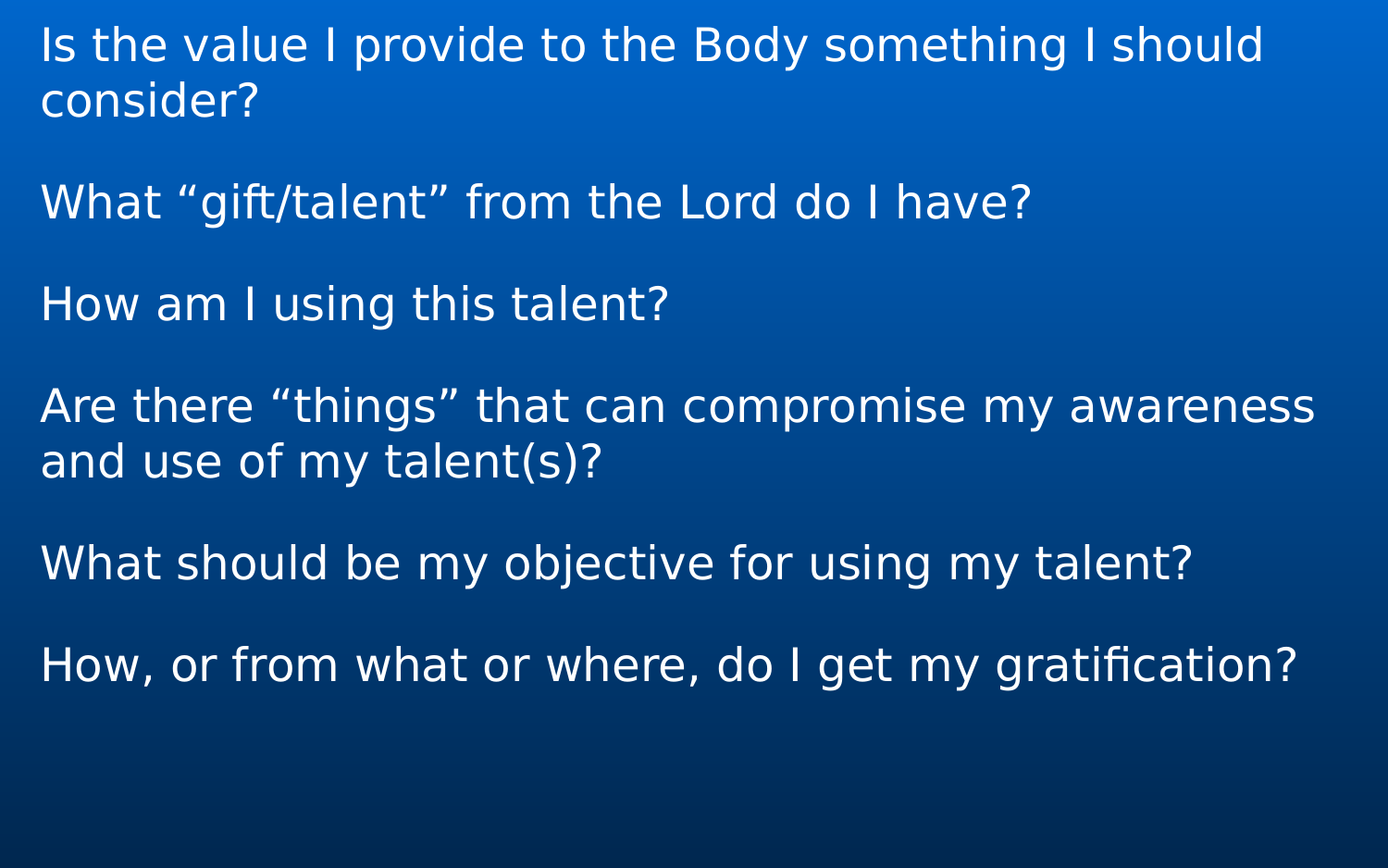

Is the value I provide to the Body something I should consider?
What “gift/talent” from the Lord do I have?
How am I using this talent?
Are there “things” that can compromise my awareness and use of my talent(s)?
What should be my objective for using my talent?
How, or from what or where, do I get my gratification?